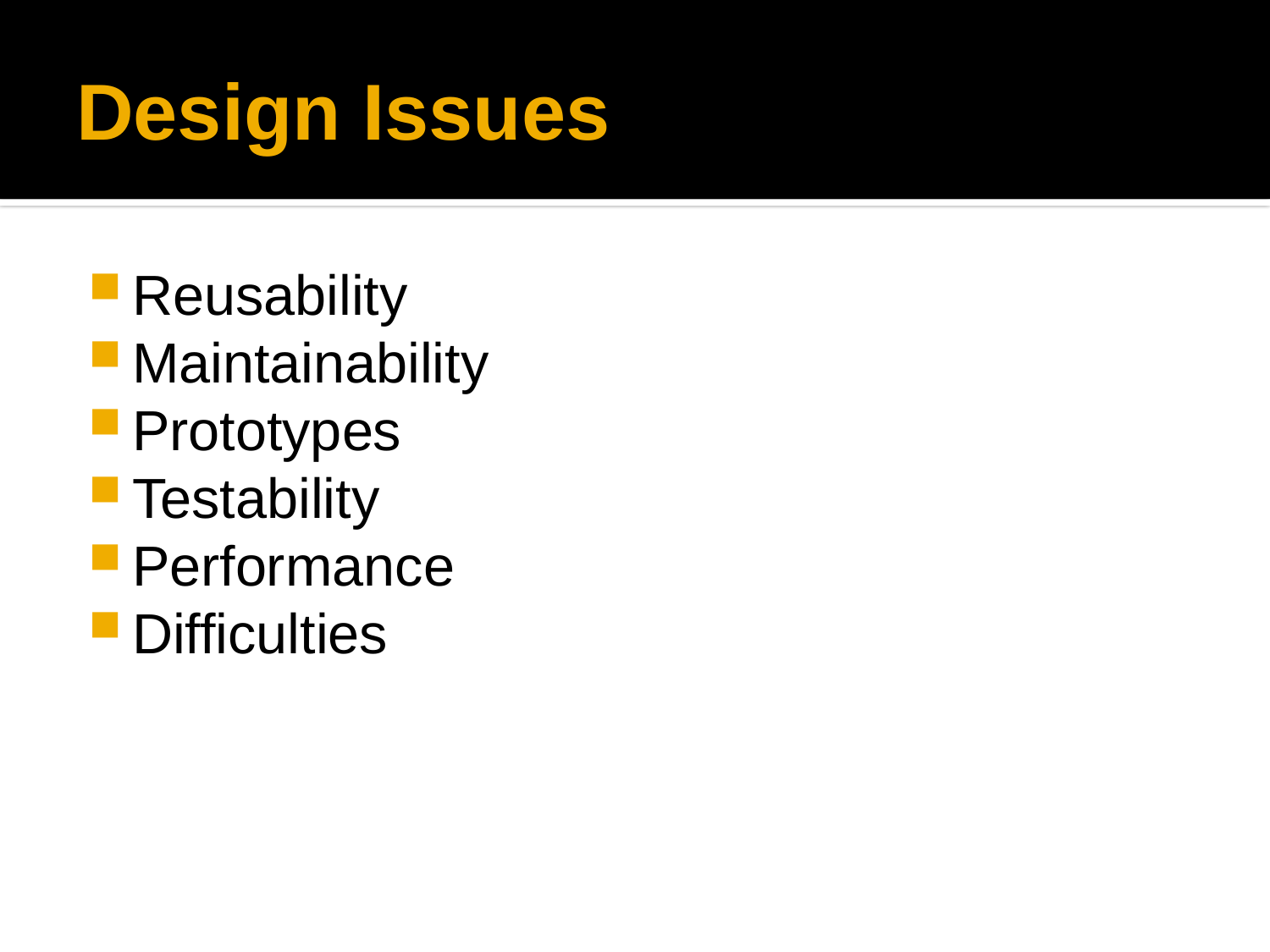

# Design Issues
Reusability
Maintainability
Prototypes
Testability
Performance
Difficulties